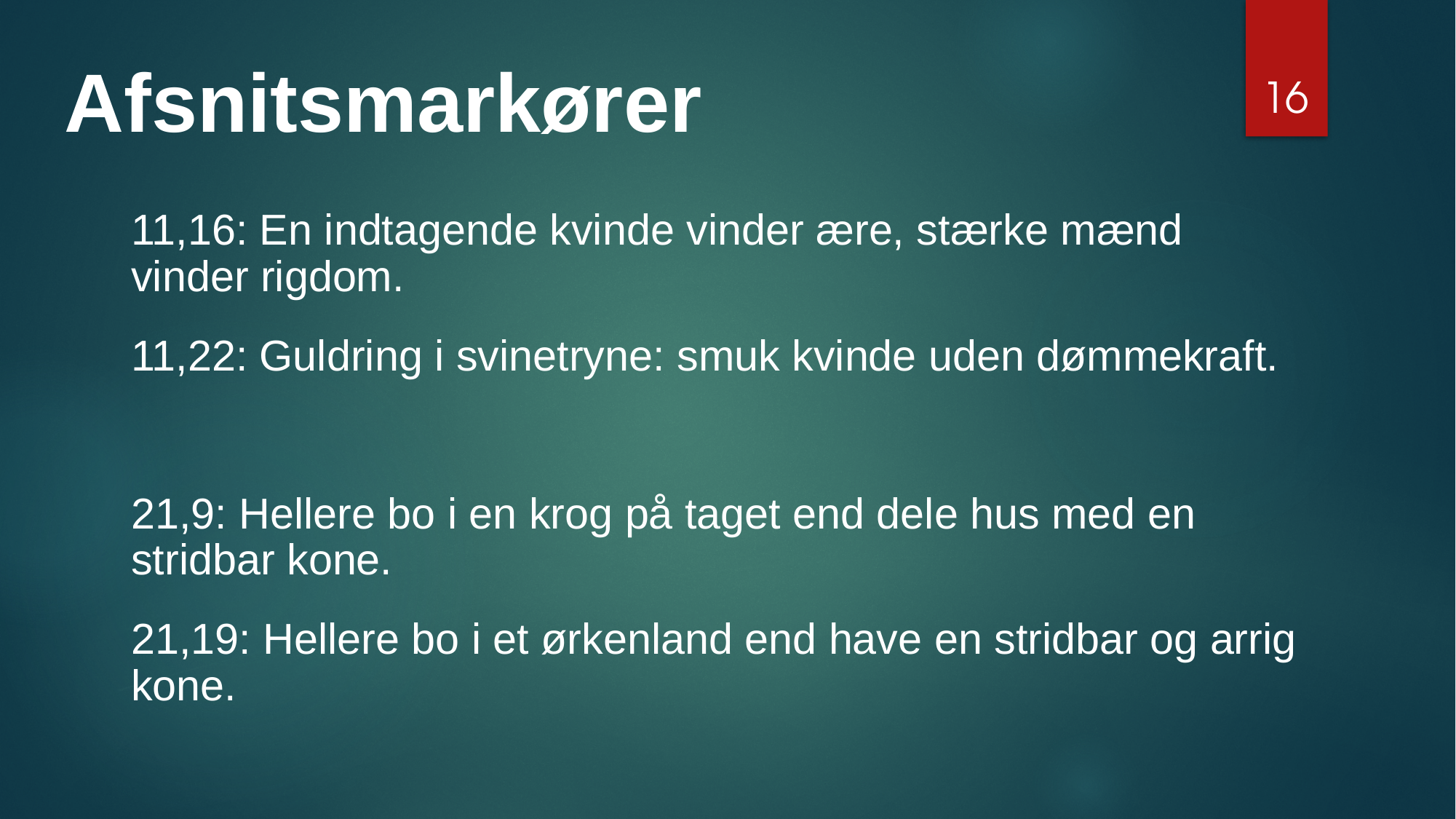

# Afsnitsmarkører
16
11,16: En indtagende kvinde vinder ære, stærke mænd vinder rigdom.
11,22: Guldring i svinetryne: smuk kvinde uden dømmekraft.

21,9: Hellere bo i en krog på taget end dele hus med en stridbar kone.
21,19: Hellere bo i et ørkenland end have en stridbar og arrig kone.